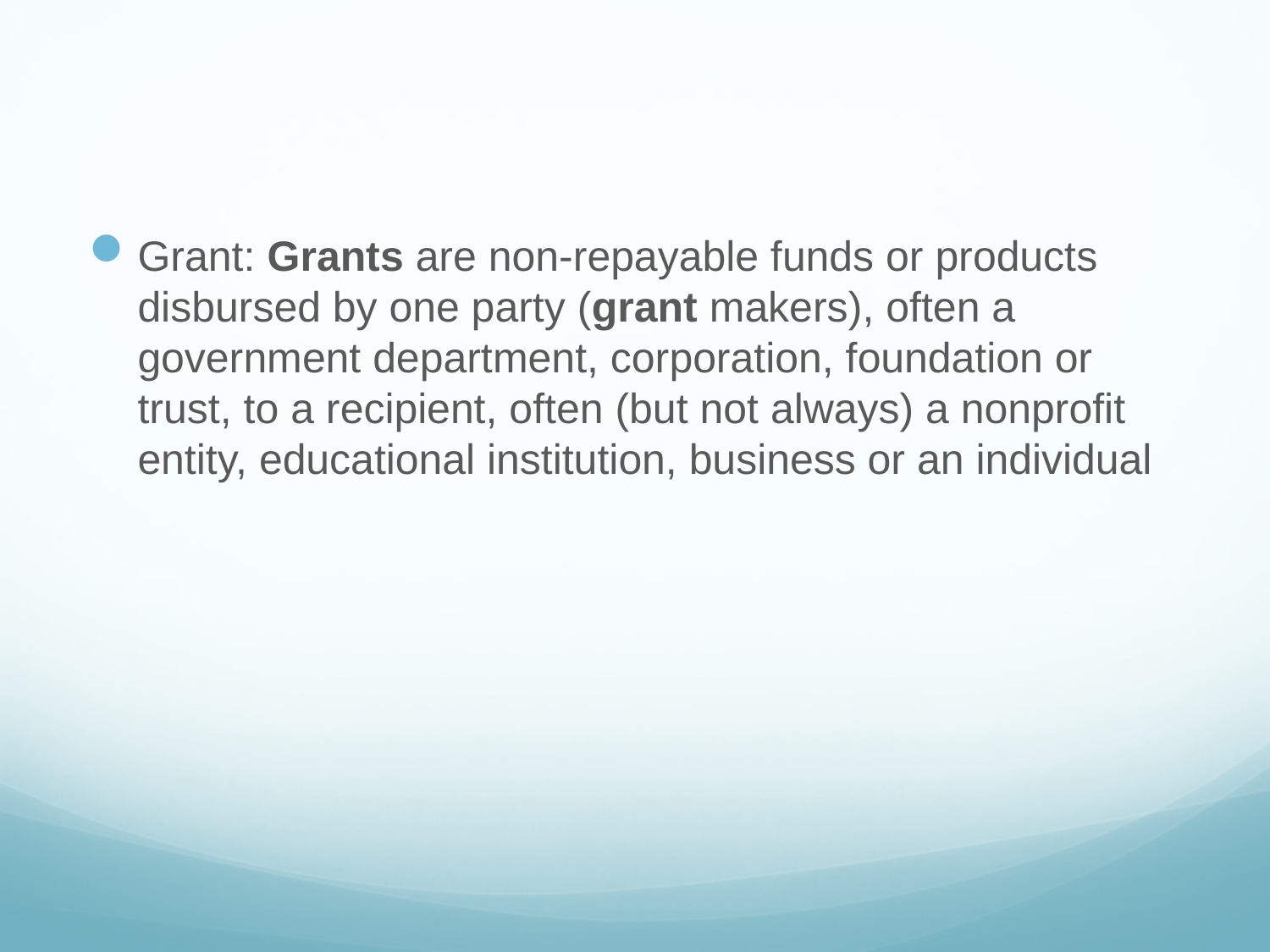

#
Grant: Grants are non-repayable funds or products disbursed by one party (grant makers), often a government department, corporation, foundation or trust, to a recipient, often (but not always) a nonprofit entity, educational institution, business or an individual